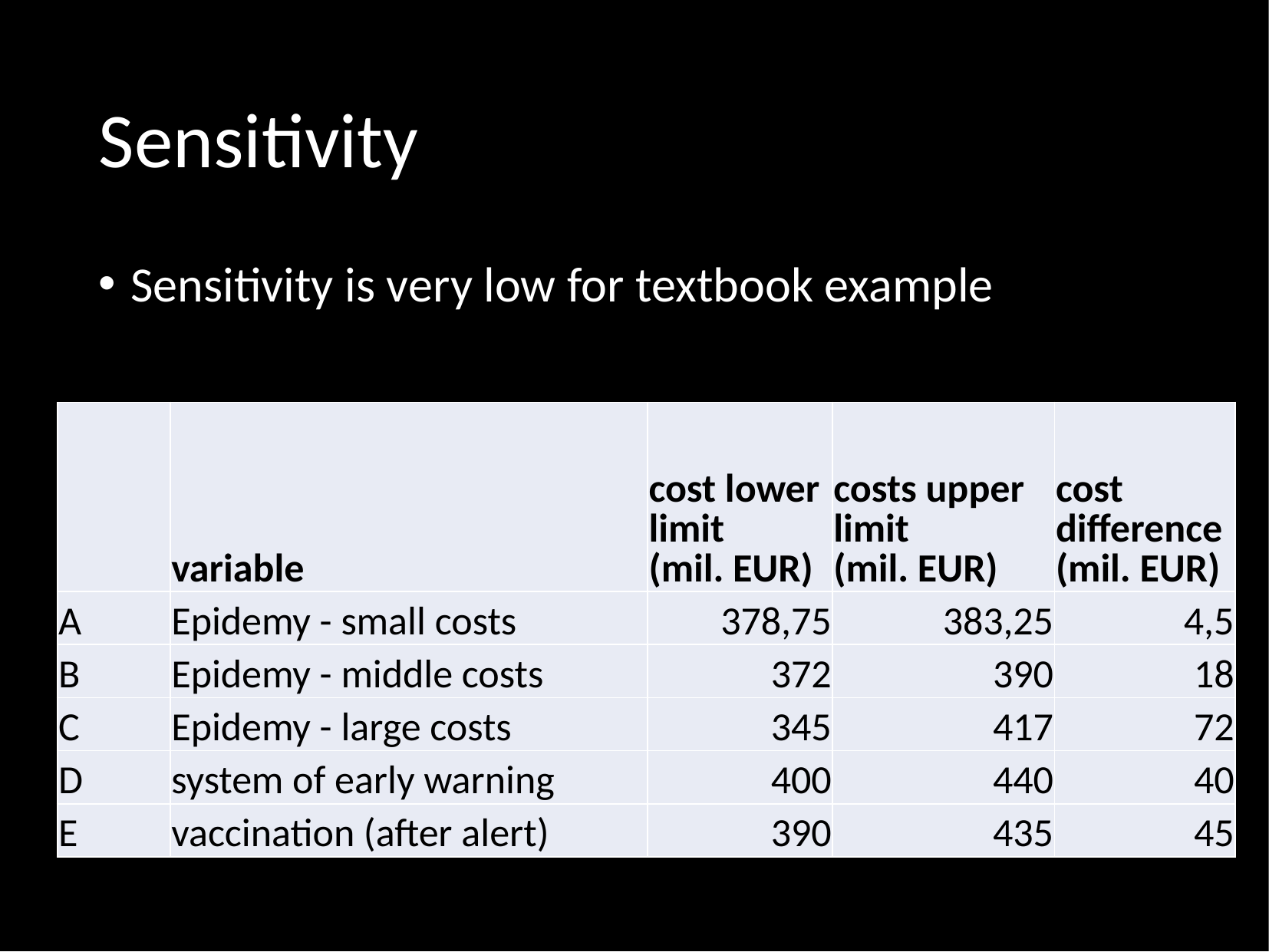

# Sensitivity
Sensitivity is very low for textbook example

|  | variable | cost lower limit (mil. EUR) | costs upper limit (mil. EUR) | cost difference (mil. EUR) |
| --- | --- | --- | --- | --- |
| A | Epidemy - small costs | 378,75 | 383,25 | 4,5 |
| B | Epidemy - middle costs | 372 | 390 | 18 |
| C | Epidemy - large costs | 345 | 417 | 72 |
| D | system of early warning | 400 | 440 | 40 |
| E | vaccination (after alert) | 390 | 435 | 45 |